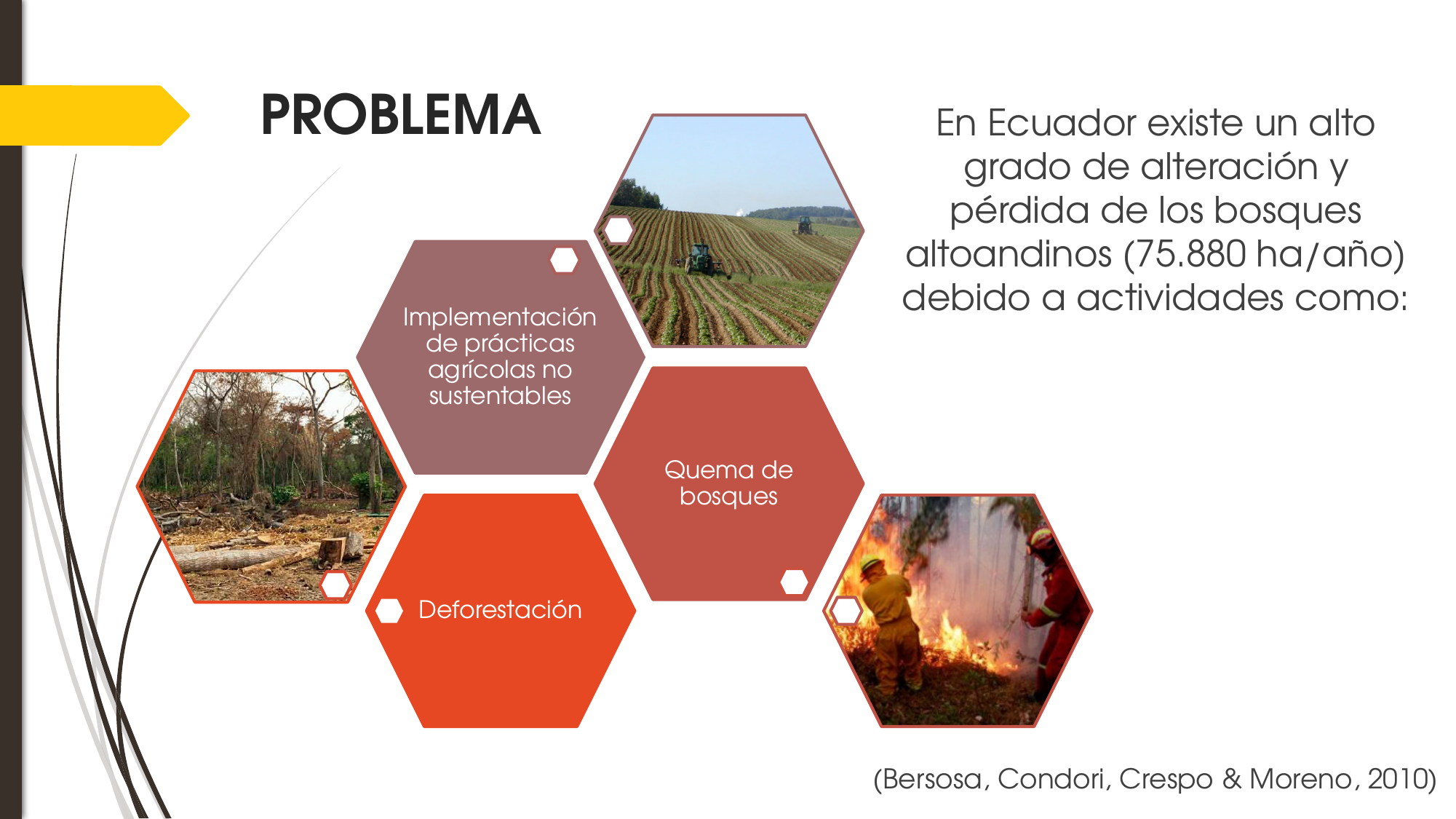

# PROBLEMA
En Ecuador existe un alto grado de alteración y pérdida de los bosques altoandinos (75.880 ha/año) debido a actividades como:
Deforestación
Quema de bosques
Implementación de prácticas agrícolas no sustentables
(Bersosa, Condori, Crespo & Moreno, 2010)